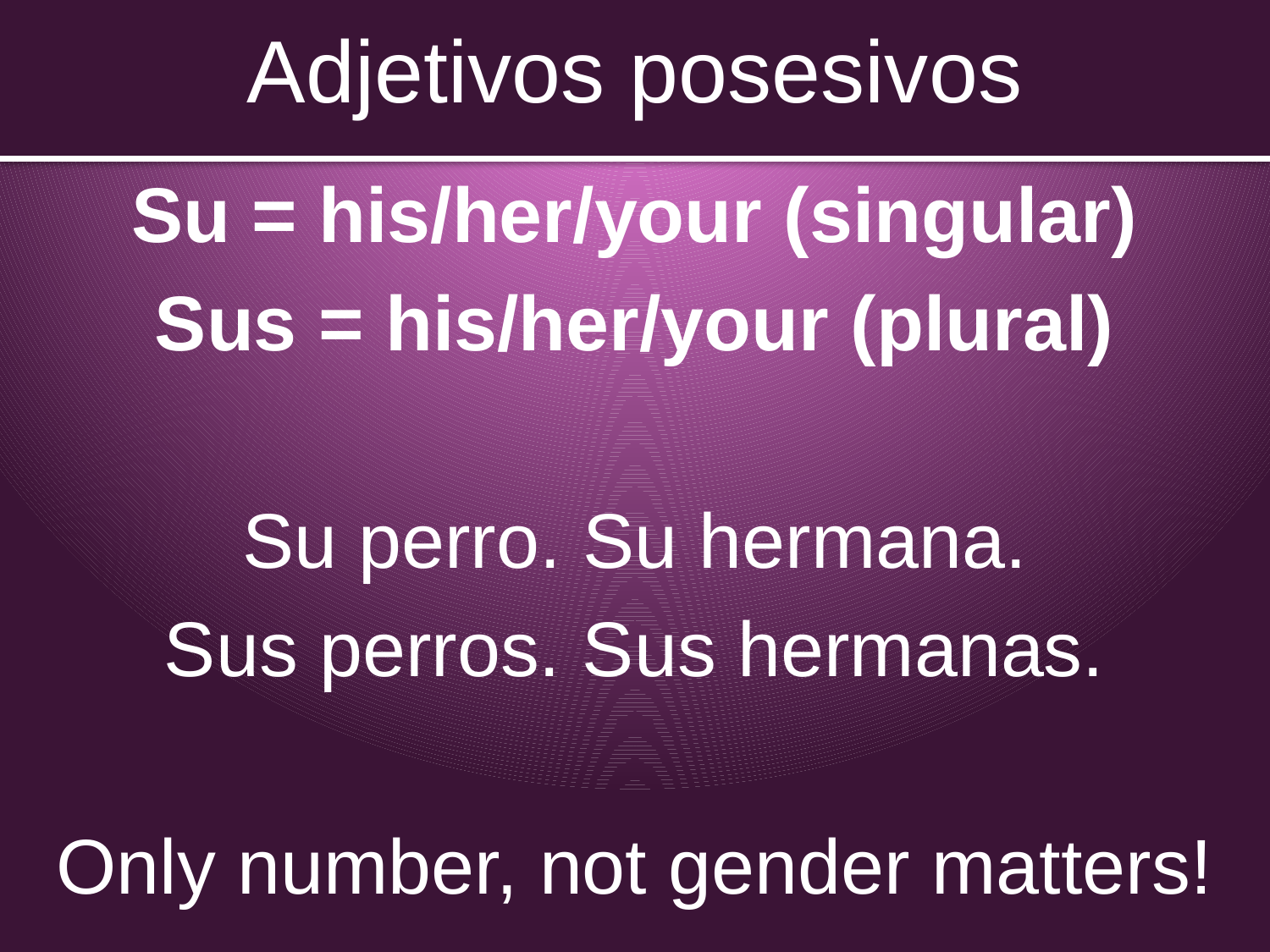

# Adjetivos posesivos
Su = his/her/your (singular)
Sus = his/her/your (plural)

Su perro. Su hermana.
Sus perros. Sus hermanas.

Only number, not gender matters!